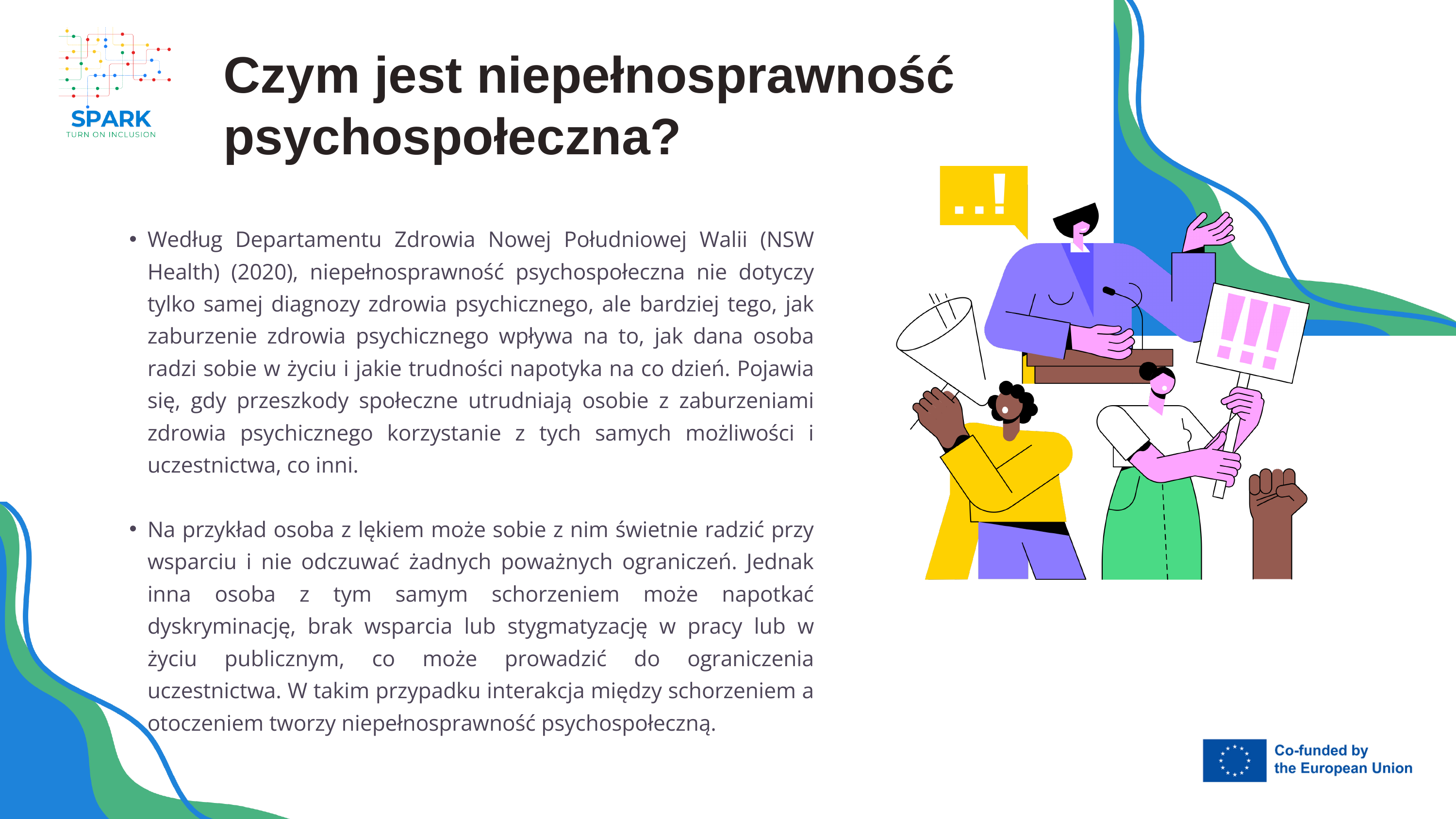

Czym jest niepełnosprawność psychospołeczna?

Według Departamentu Zdrowia Nowej Południowej Walii (NSW Health) (2020), niepełnosprawność psychospołeczna nie dotyczy tylko samej diagnozy zdrowia psychicznego, ale bardziej tego, jak zaburzenie zdrowia psychicznego wpływa na to, jak dana osoba radzi sobie w życiu i jakie trudności napotyka na co dzień. Pojawia się, gdy przeszkody społeczne utrudniają osobie z zaburzeniami zdrowia psychicznego korzystanie z tych samych możliwości i uczestnictwa, co inni.

Na przykład osoba z lękiem może sobie z nim świetnie radzić przy wsparciu i nie odczuwać żadnych poważnych ograniczeń. Jednak inna osoba z tym samym schorzeniem może napotkać dyskryminację, brak wsparcia lub stygmatyzację w pracy lub w życiu publicznym, co może prowadzić do ograniczenia uczestnictwa. W takim przypadku interakcja między schorzeniem a otoczeniem tworzy niepełnosprawność psychospołeczną.